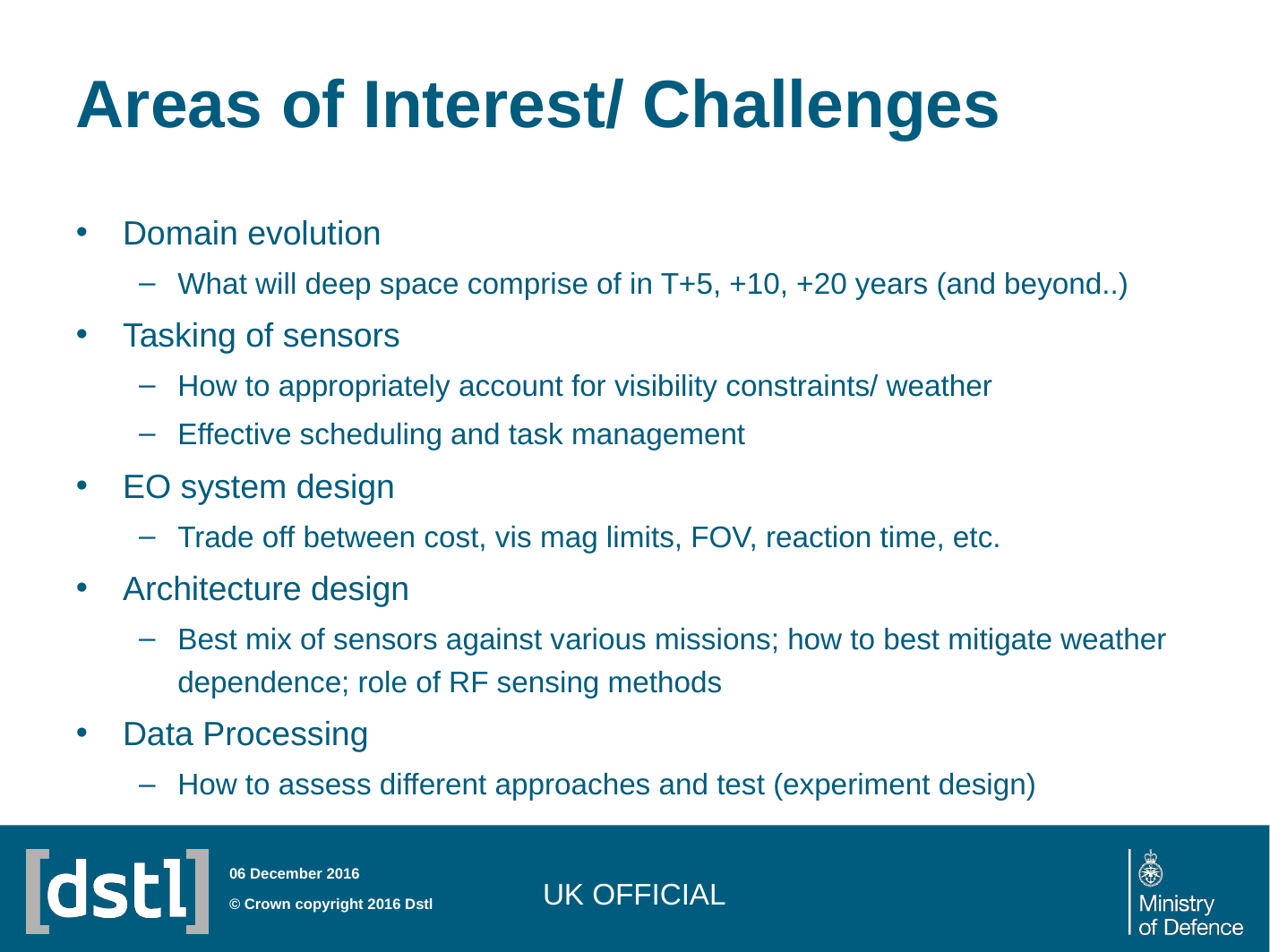

# Areas of Interest/ Challenges
Domain evolution
What will deep space comprise of in T+5, +10, +20 years (and beyond..)
Tasking of sensors
How to appropriately account for visibility constraints/ weather
Effective scheduling and task management
EO system design
Trade off between cost, vis mag limits, FOV, reaction time, etc.
Architecture design
Best mix of sensors against various missions; how to best mitigate weather dependence; role of RF sensing methods
Data Processing
How to assess different approaches and test (experiment design)
UK OFFICIAL
06 December 2016
© Crown copyright 2016 Dstl